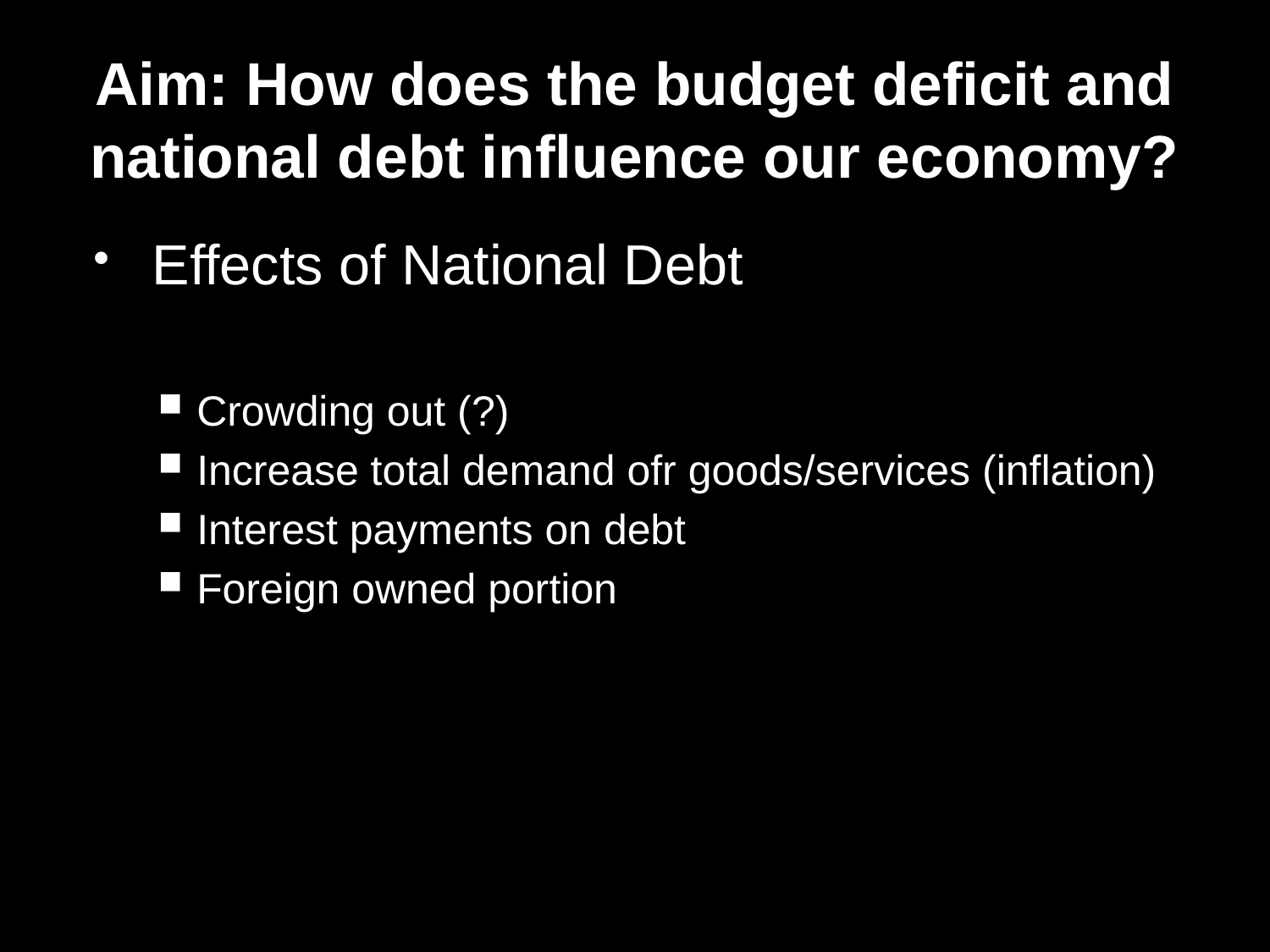

# Aim: How does the budget deficit and national debt influence our economy?
Effects of National Debt

Crowding out (?)
Increase total demand ofr goods/services (inflation)
Interest payments on debt
Foreign owned portion